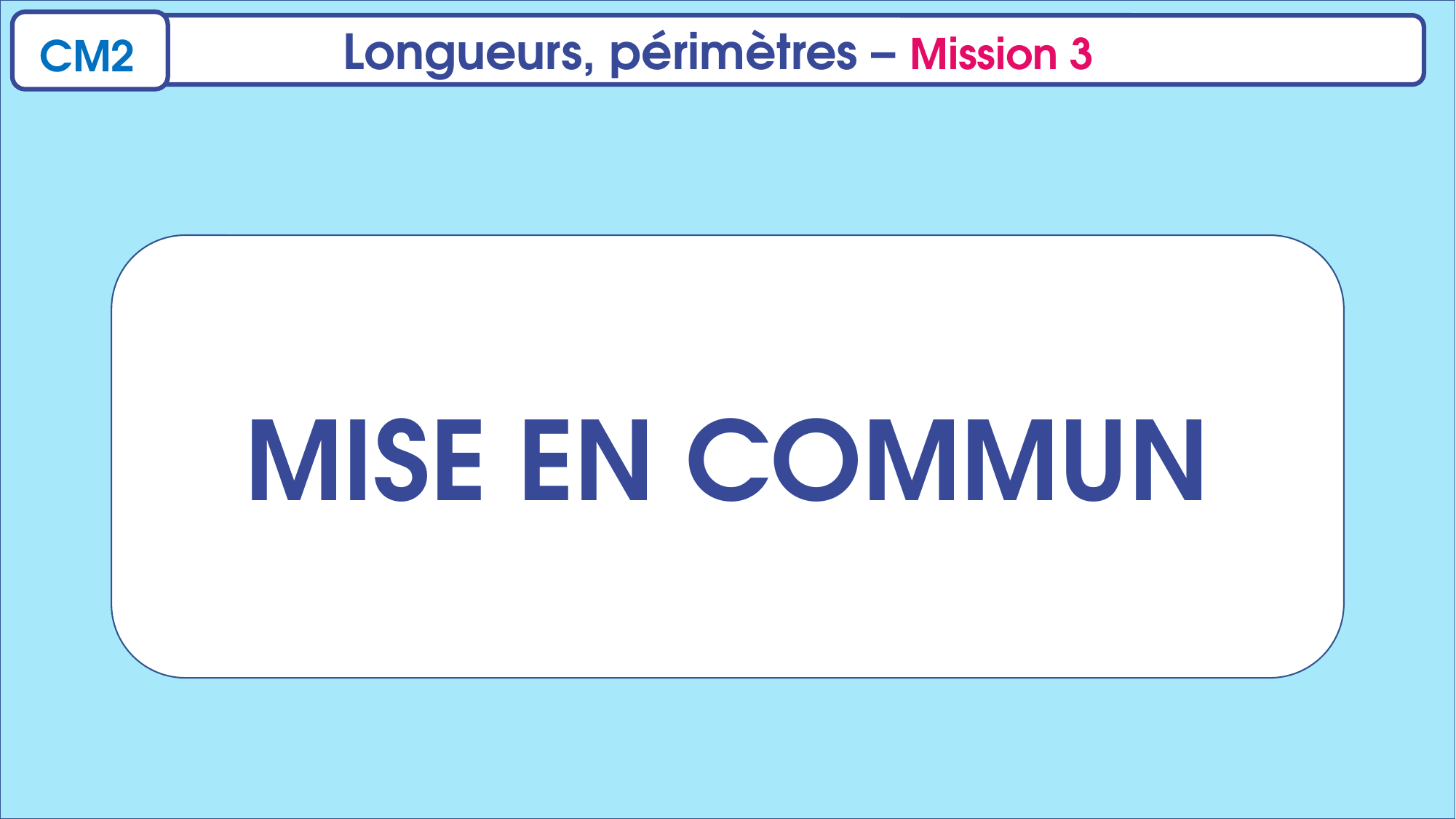

CM2
Longueurs, périmètres – Mission 3
MISE EN COMMUN
www.maitresseherisson.com